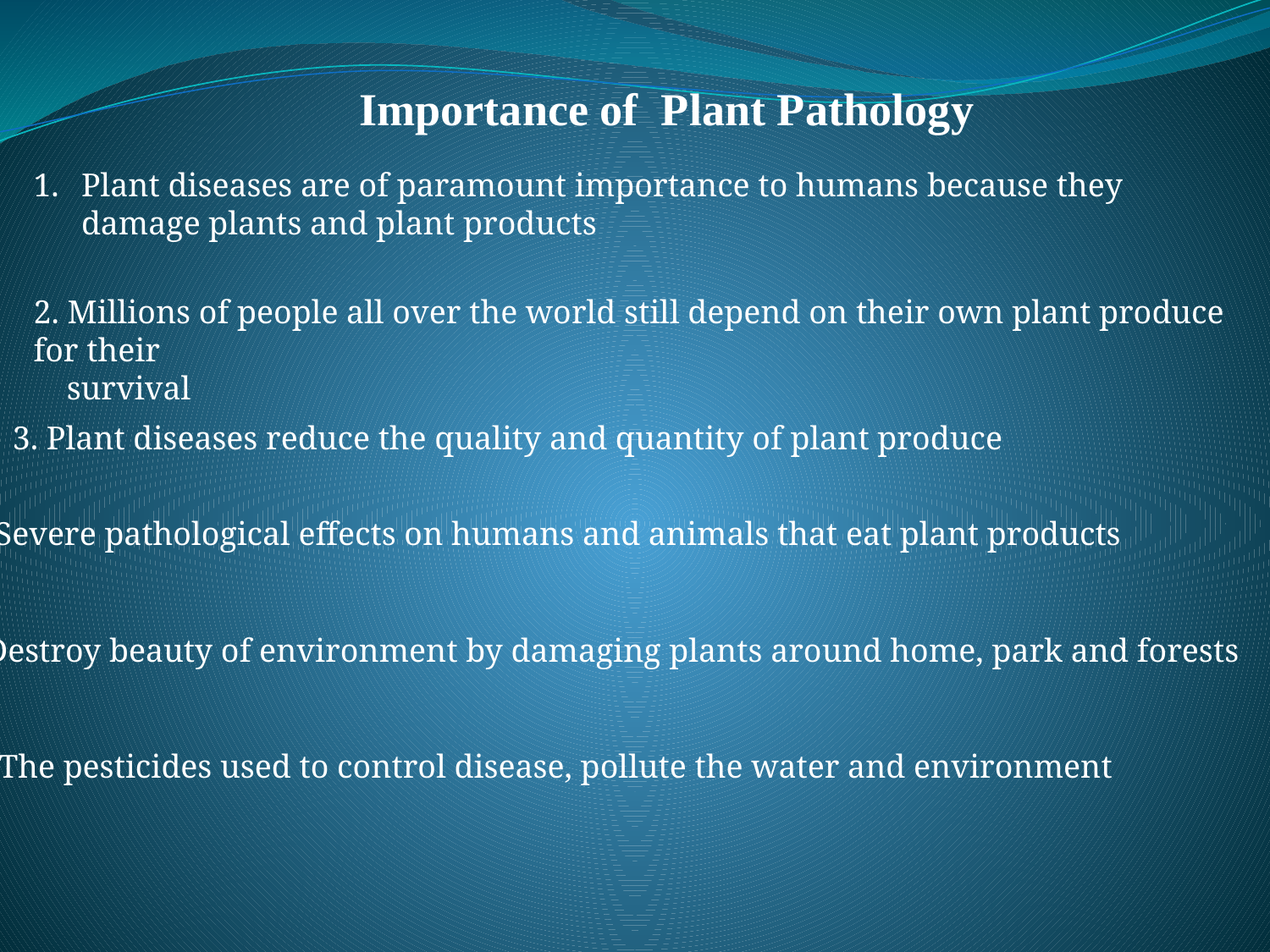

Importance of  Plant Pathology
Plant diseases are of paramount importance to humans because they damage plants and plant products
2. Millions of people all over the world still depend on their own plant produce for their
    survival
3. Plant diseases reduce the quality and quantity of plant produce
4. Severe pathological effects on humans and animals that eat plant products
5. Destroy beauty of environment by damaging plants around home, park and forests
6. The pesticides used to control disease, pollute the water and environment